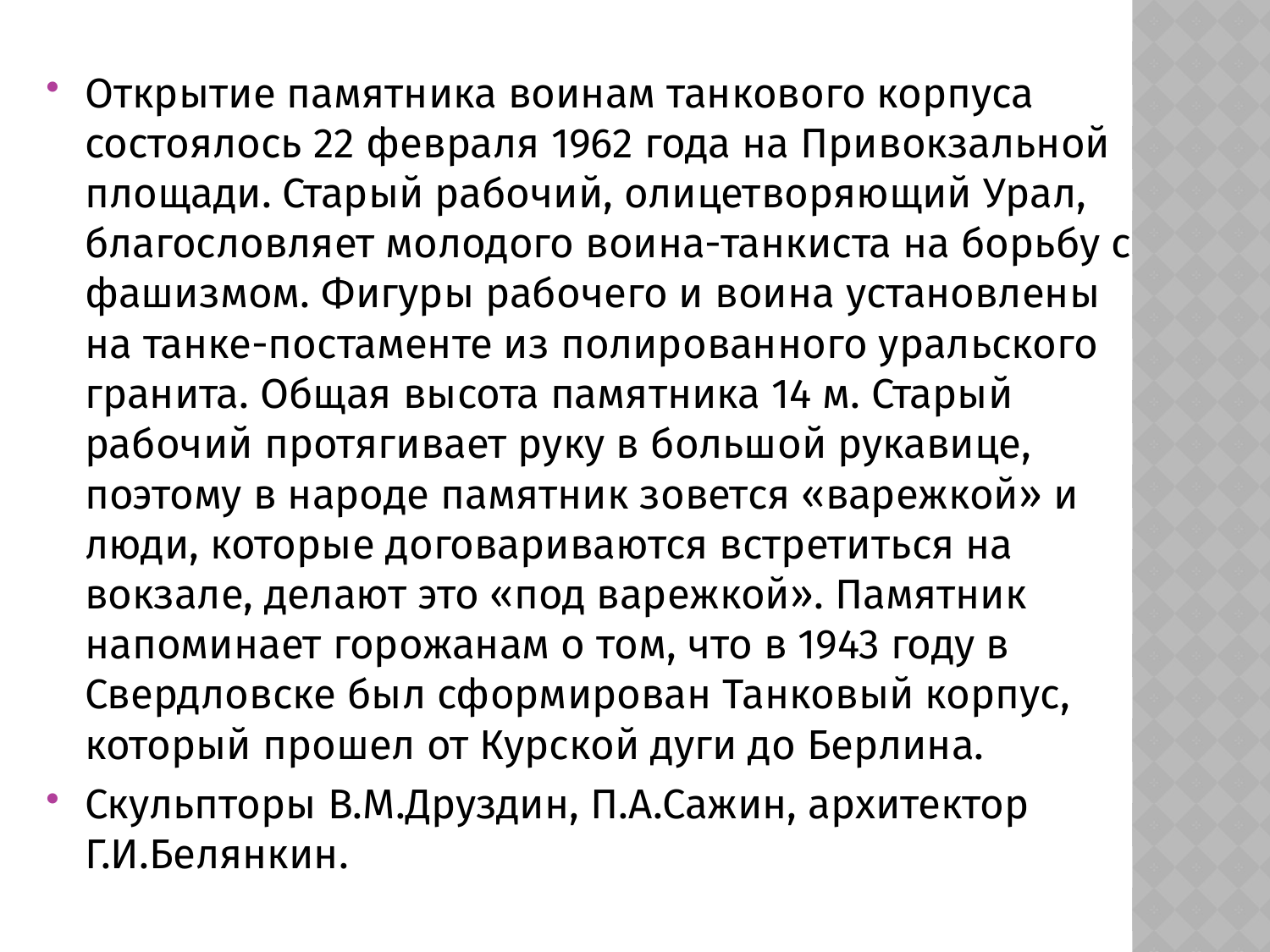

#
Открытие памятника воинам танкового корпуса состоялось 22 февраля 1962 года на Привокзальной площади. Старый рабочий, олицетворяющий Урал, благословляет молодого воина-танкиста на борьбу с фашизмом. Фигуры рабочего и воина установлены на танке-постаменте из полированного уральского гранита. Общая высота памятника 14 м. Старый рабочий протягивает руку в большой рукавице, поэтому в народе памятник зовется «варежкой» и люди, которые договариваются встретиться на вокзале, делают это «под варежкой». Памятник напоминает горожанам о том, что в 1943 году в Свердловске был сформирован Танковый корпус, который прошел от Курской дуги до Берлина.
Скульпторы В.М.Друздин, П.А.Сажин, архитектор Г.И.Белянкин.